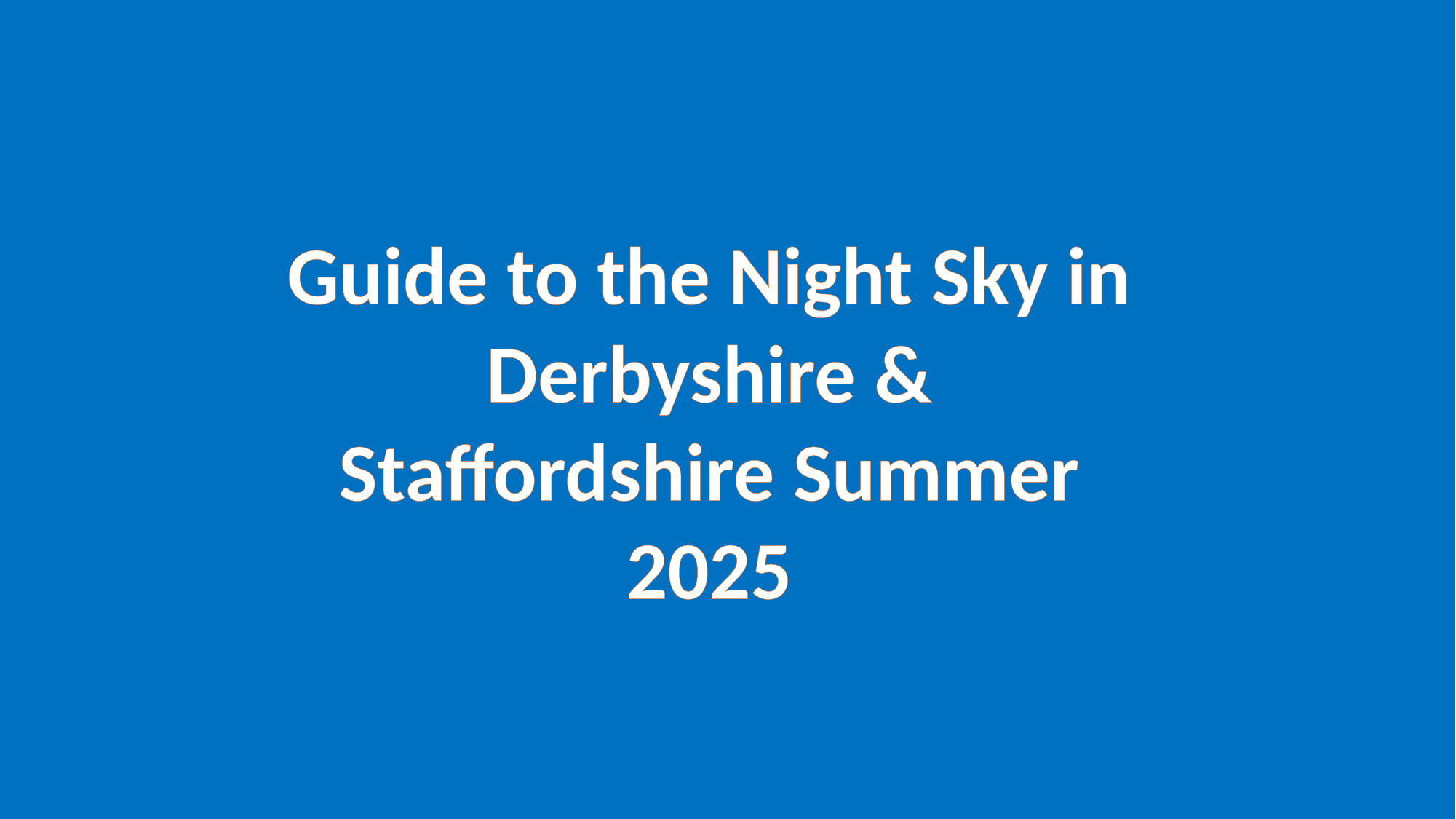

Guide to the Night Sky in Derbyshire & Staffordshire Summer 2025